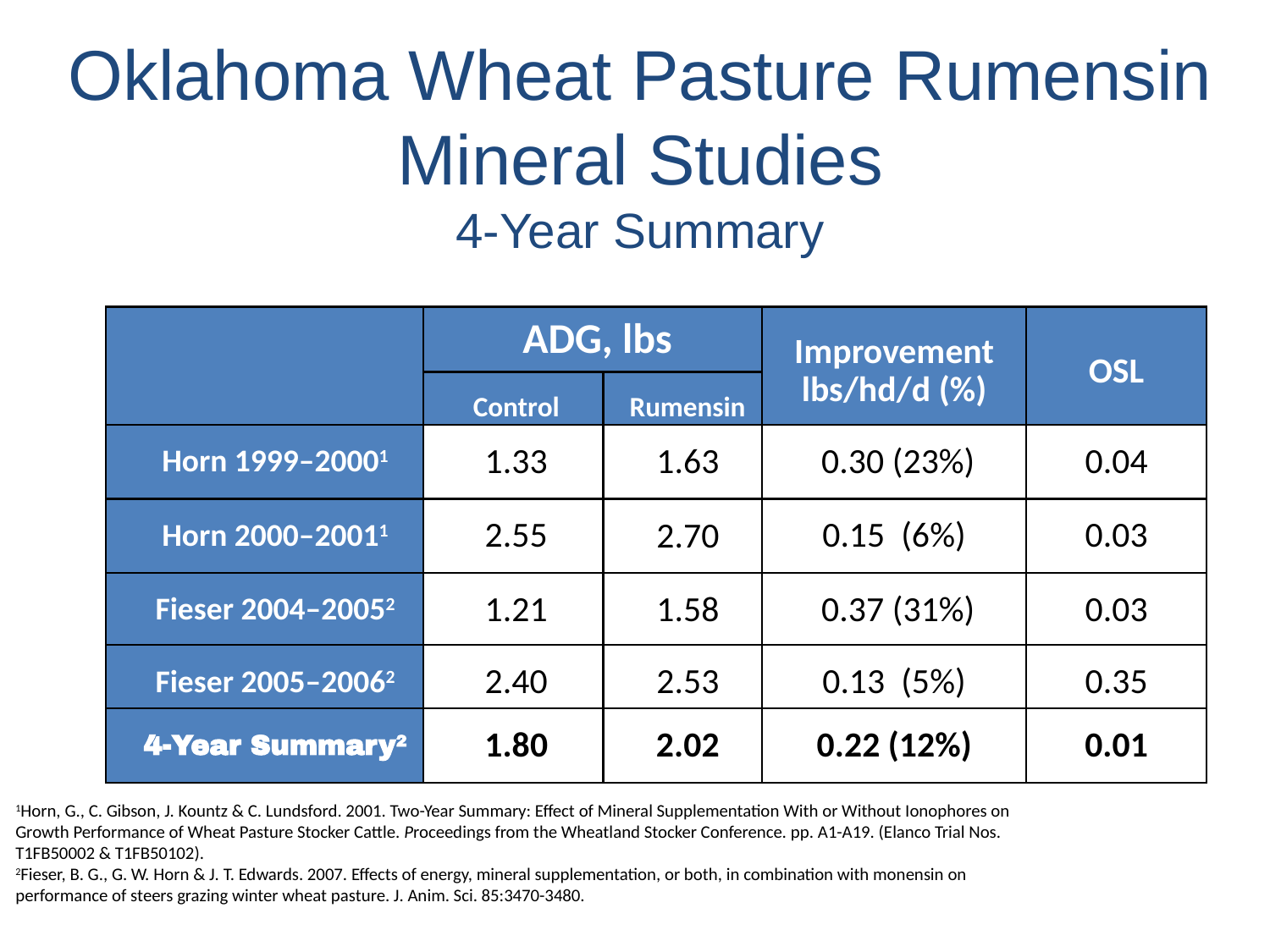

Oklahoma Wheat Pasture Rumensin Mineral Studies
4-Year Summary

Control
ADG, lbs

Rumensin
Improvement
lbs/hd/d (%)
OSL
Horn 1999–20001
1.33
1.63
 0.30 (23%)
0.04
Horn 2000–20011
2.55
0.15  (6%)
0.03
2.70
Fieser 2004–20052
1.21
1.58
 0.37 (31%)
0.03
Fieser 2005–20062
2.40
2.53
0.13  (5%)
0.35
4-Year Summary2
1.80
2.02
0.22 (12%)
0.01
1Horn, G., C. Gibson, J. Kountz & C. Lundsford. 2001. Two-Year Summary: Effect of Mineral Supplementation With or Without Ionophores on Growth Performance of Wheat Pasture Stocker Cattle. Proceedings from the Wheatland Stocker Conference. pp. A1-A19. (Elanco Trial Nos. T1FB50002 & T1FB50102).
2Fieser, B. G., G. W. Horn & J. T. Edwards. 2007. Effects of energy, mineral supplementation, or both, in combination with monensin on performance of steers grazing winter wheat pasture. J. Anim. Sci. 85:3470-3480.